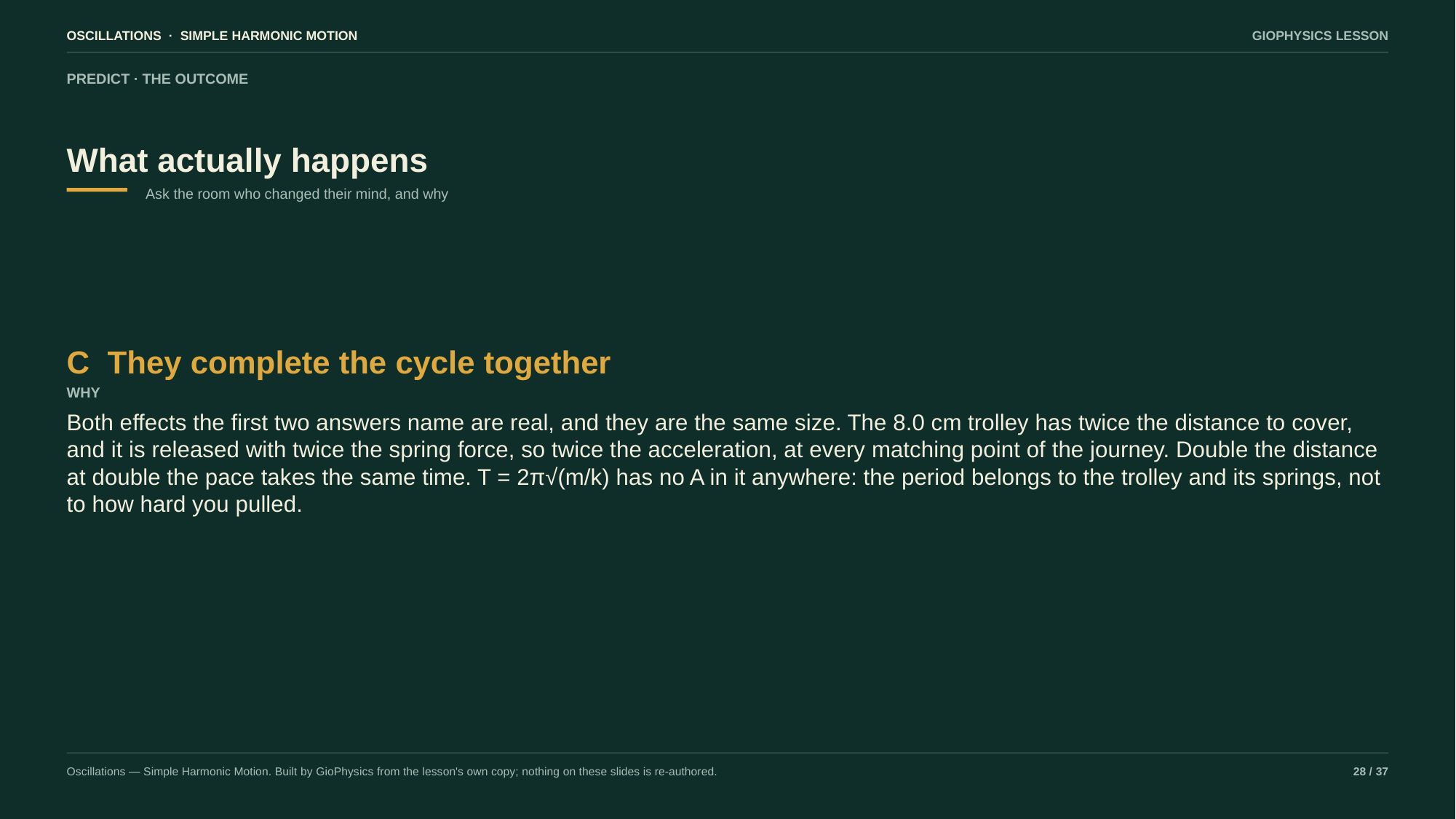

OSCILLATIONS  ·  SIMPLE HARMONIC MOTION
GIOPHYSICS LESSON

PREDICT · THE OUTCOME
What actually happens
Ask the room who changed their mind, and why

C  They complete the cycle together
WHY
Both effects the first two answers name are real, and they are the same size. The 8.0 cm trolley has twice the distance to cover, and it is released with twice the spring force, so twice the acceleration, at every matching point of the journey. Double the distance at double the pace takes the same time. T = 2π√(m/k) has no A in it anywhere: the period belongs to the trolley and its springs, not to how hard you pulled.

Oscillations — Simple Harmonic Motion. Built by GioPhysics from the lesson's own copy; nothing on these slides is re-authored.
28 / 37